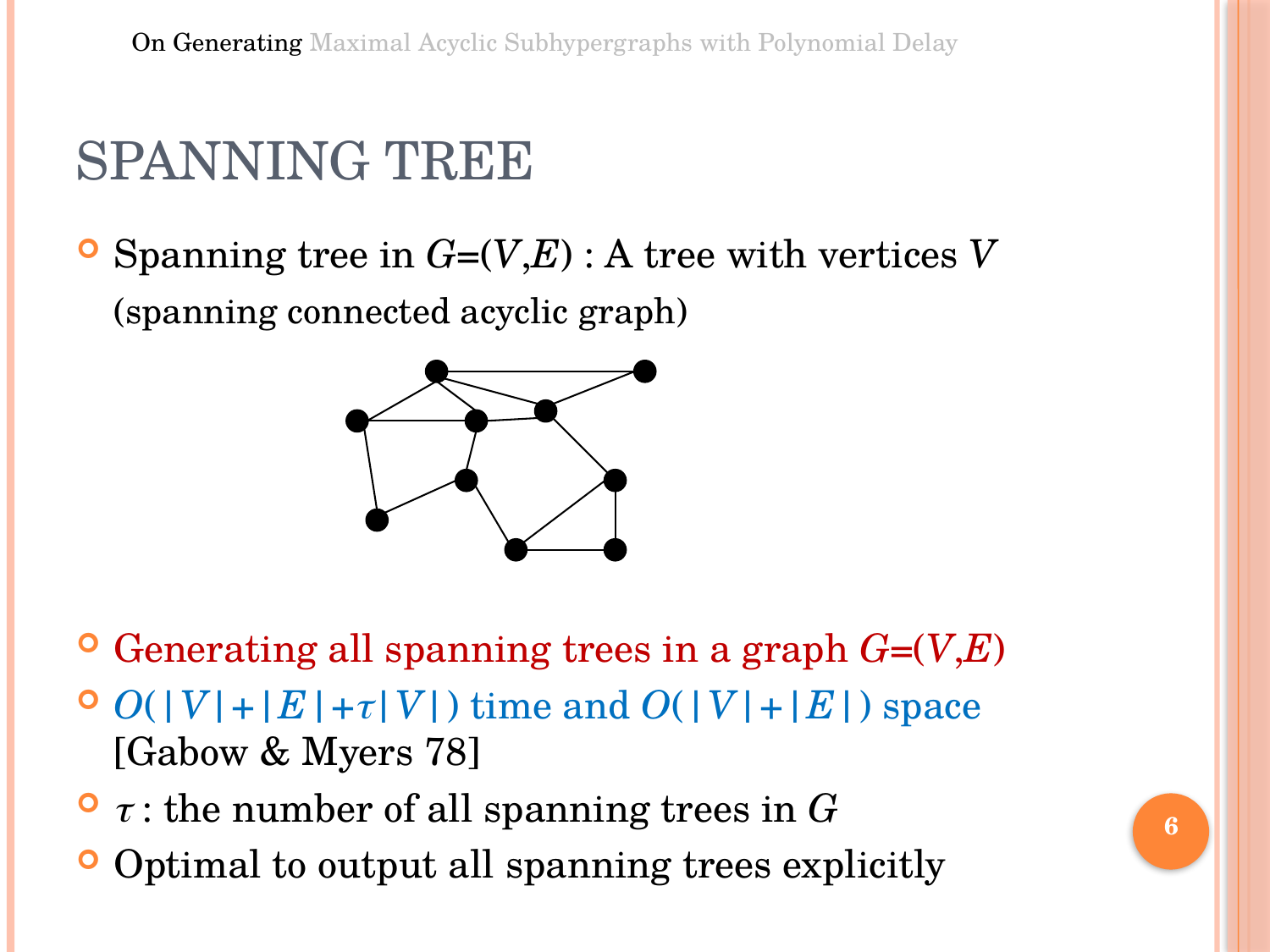

On Generating Maximal Acyclic Subhypergraphs with Polynomial Delay
# Spanning Tree
Spanning tree in G=(V,E) : A tree with vertices V
	(spanning connected acyclic graph)

Generating all spanning trees in a graph G=(V,E)
O(|V|+|E|+τ|V|) time and O(|V|+|E|) space [Gabow & Myers 78]
τ : the number of all spanning trees in G
Optimal to output all spanning trees explicitly

6